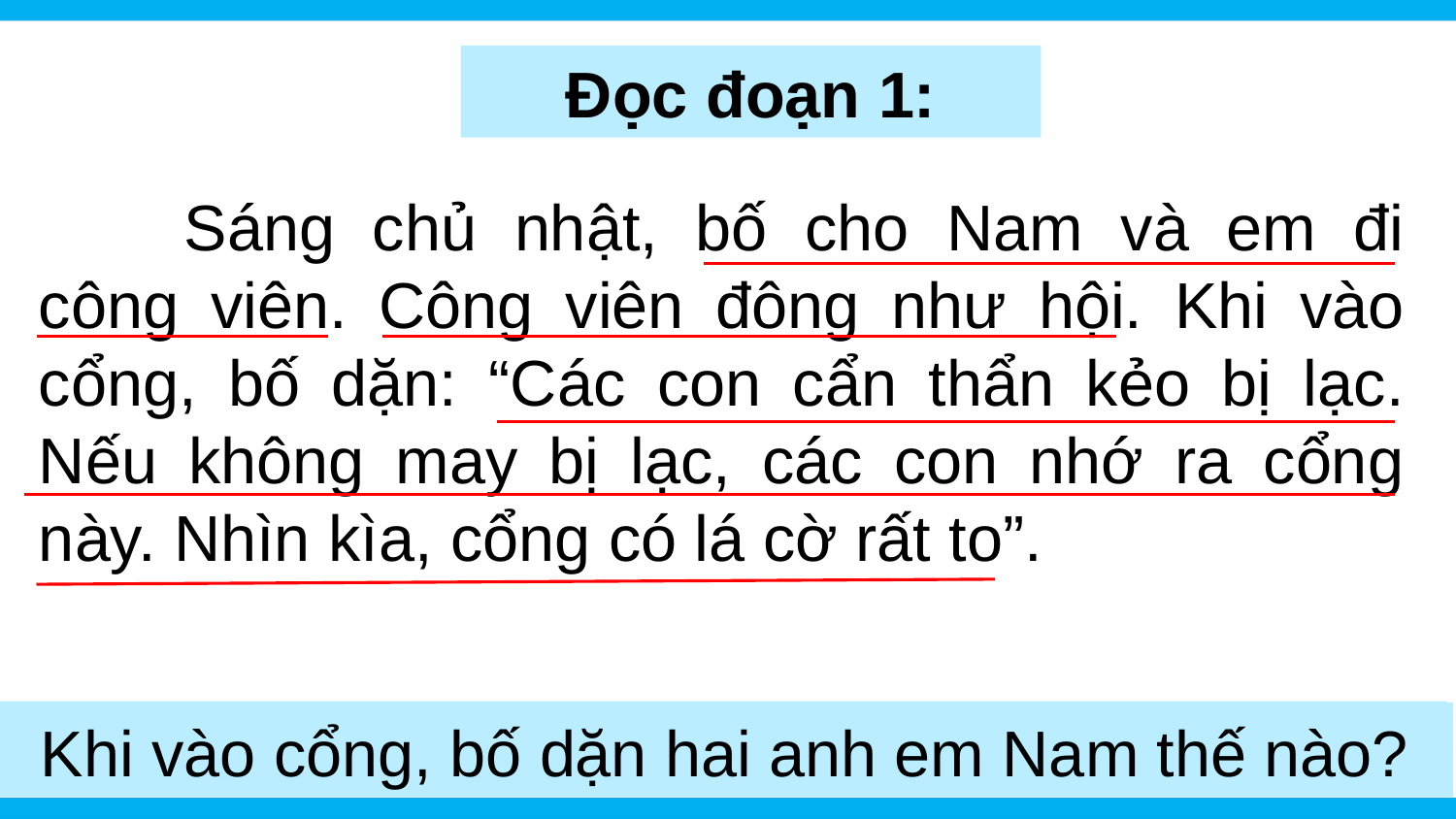

Đọc đoạn 1:
	Sáng chủ nhật, bố cho Nam và em đi công viên. Công viên đông như hội. Khi vào cổng, bố dặn: “Các con cẩn thẩn kẻo bị lạc. Nếu không may bị lạc, các con nhớ ra cổng này. Nhìn kìa, cổng có lá cờ rất to”.
Vào ngày chủ nhật, công viên như thế nào?
Bố cho Nam và em đi đâu?
Khi vào cổng, bố dặn hai anh em Nam thế nào?